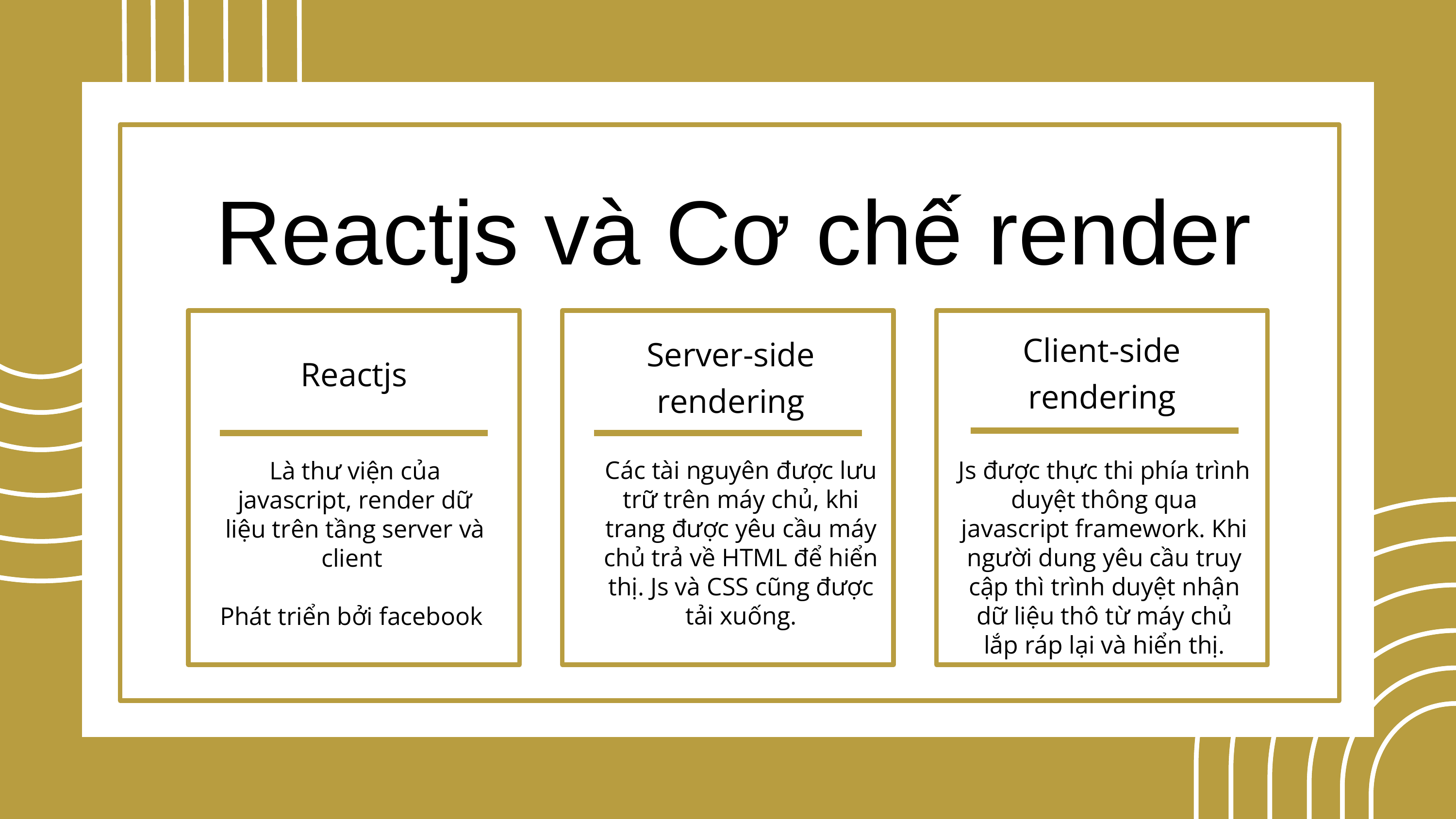

Reactjs và Cơ chế render

Reactjs
Là thư viện của javascript, render dữ liệu trên tầng server và client

Phát triển bởi facebook

Server-side rendering
Các tài nguyên được lưu trữ trên máy chủ, khi trang được yêu cầu máy chủ trả về HTML để hiển thị. Js và CSS cũng được tải xuống.

Client-side rendering
Js được thực thi phía trình duyệt thông qua javascript framework. Khi người dung yêu cầu truy cập thì trình duyệt nhận dữ liệu thô từ máy chủ lắp ráp lại và hiển thị.